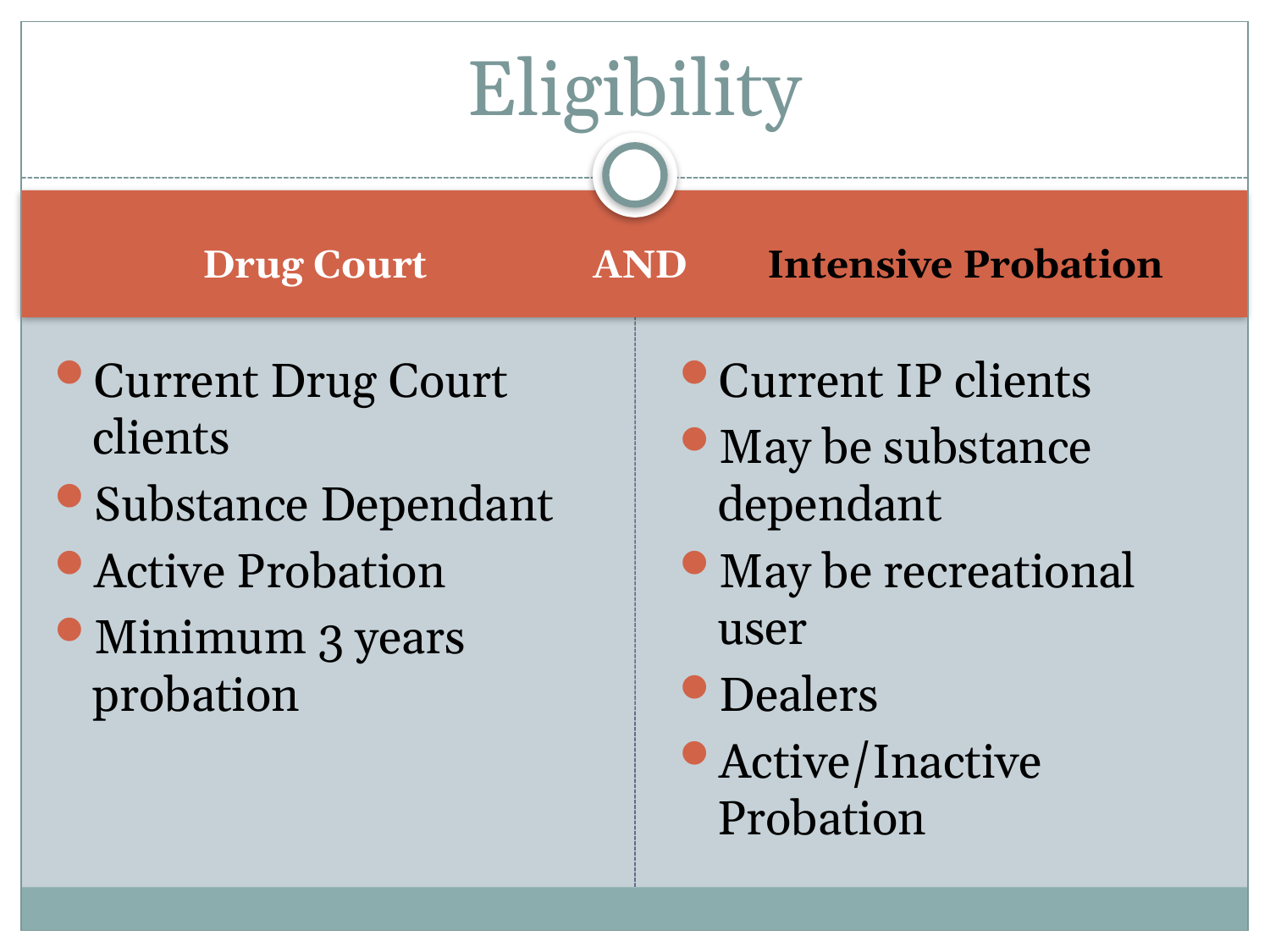

# Eligibility
          Drug Court                 AND
     Intensive Probation
Current Drug Court clients
Substance Dependant
Active Probation
Minimum 3 years probation

Current IP clients
May be substance dependant
May be recreational user
Dealers
Active/Inactive Probation